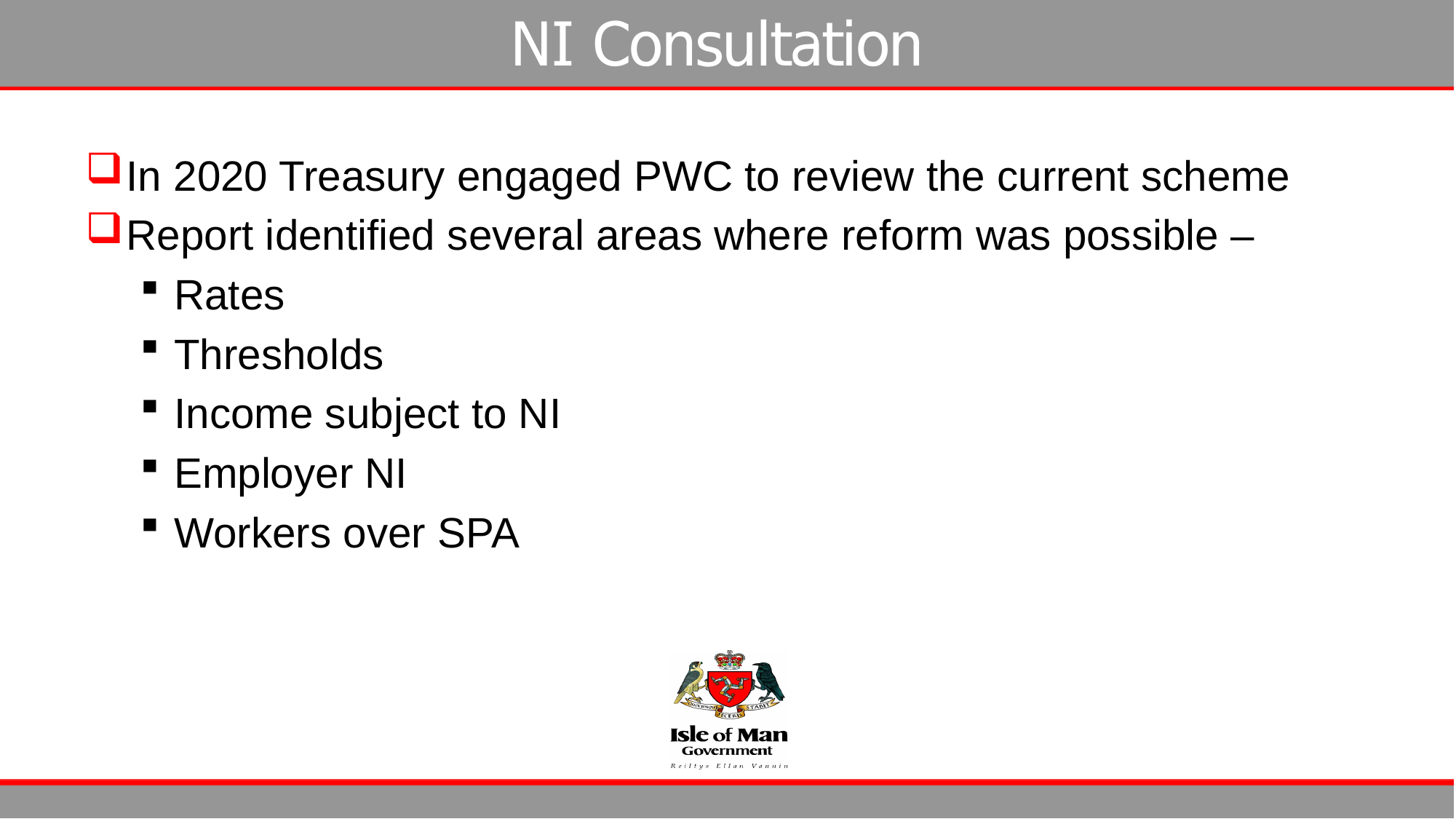

# NI Consultation
In 2020 Treasury engaged PWC to review the current scheme
Report identified several areas where reform was possible –
Rates
Thresholds
Income subject to NI
Employer NI
Workers over SPA